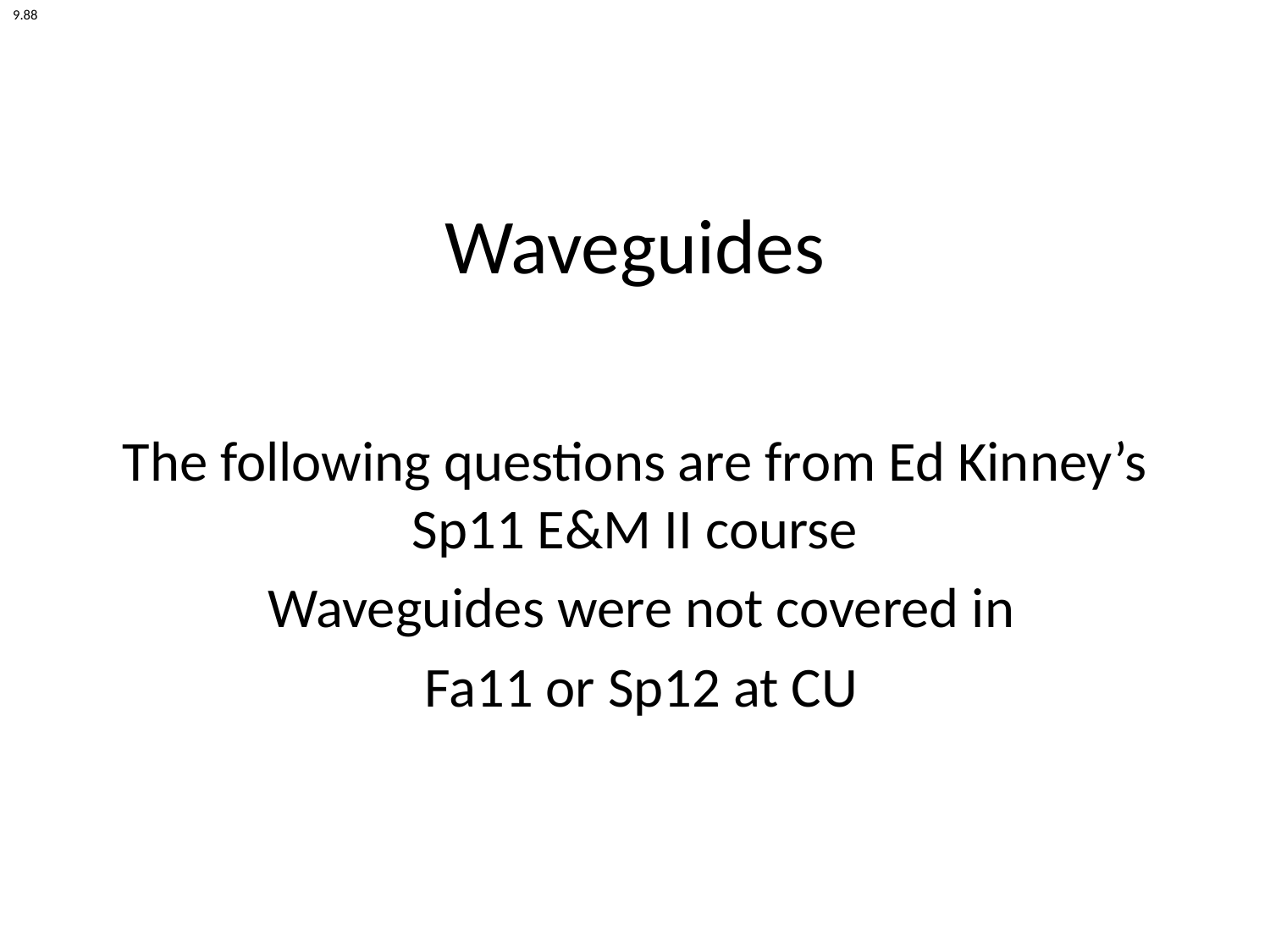

9.88
# Waveguides
The following questions are from Ed Kinney’s Sp11 E&M II course
 Waveguides were not covered in
 Fa11 or Sp12 at CU